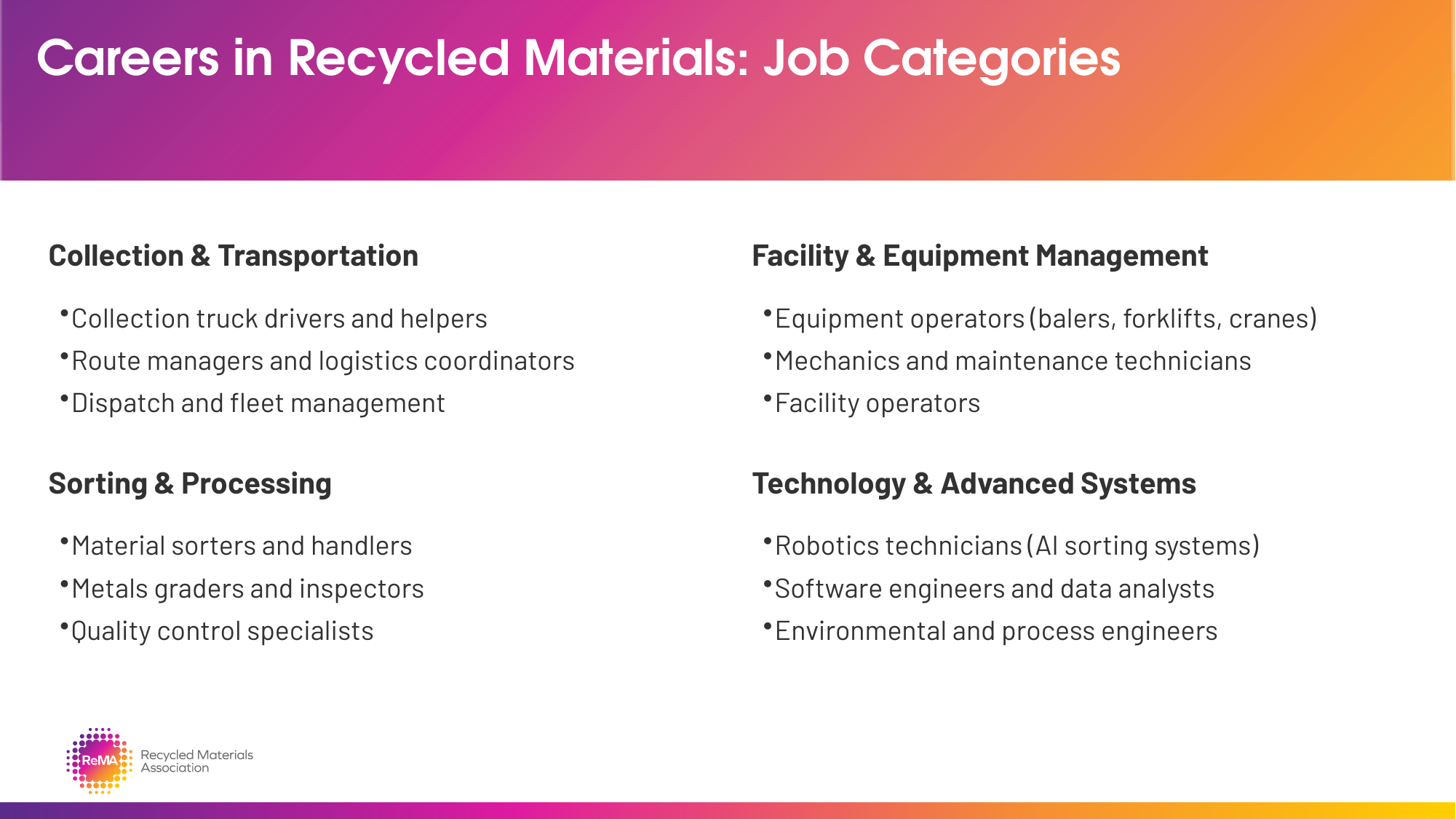

Careers in Recycled Materials: Job Categories
Collection & Transportation
Facility & Equipment Management
Collection truck drivers and helpers
Route managers and logistics coordinators
Dispatch and fleet management
Equipment operators (balers, forklifts, cranes)
Mechanics and maintenance technicians
Facility operators
Sorting & Processing
Technology & Advanced Systems
Material sorters and handlers
Metals graders and inspectors
Quality control specialists
Robotics technicians (AI sorting systems)
Software engineers and data analysts
Environmental and process engineers